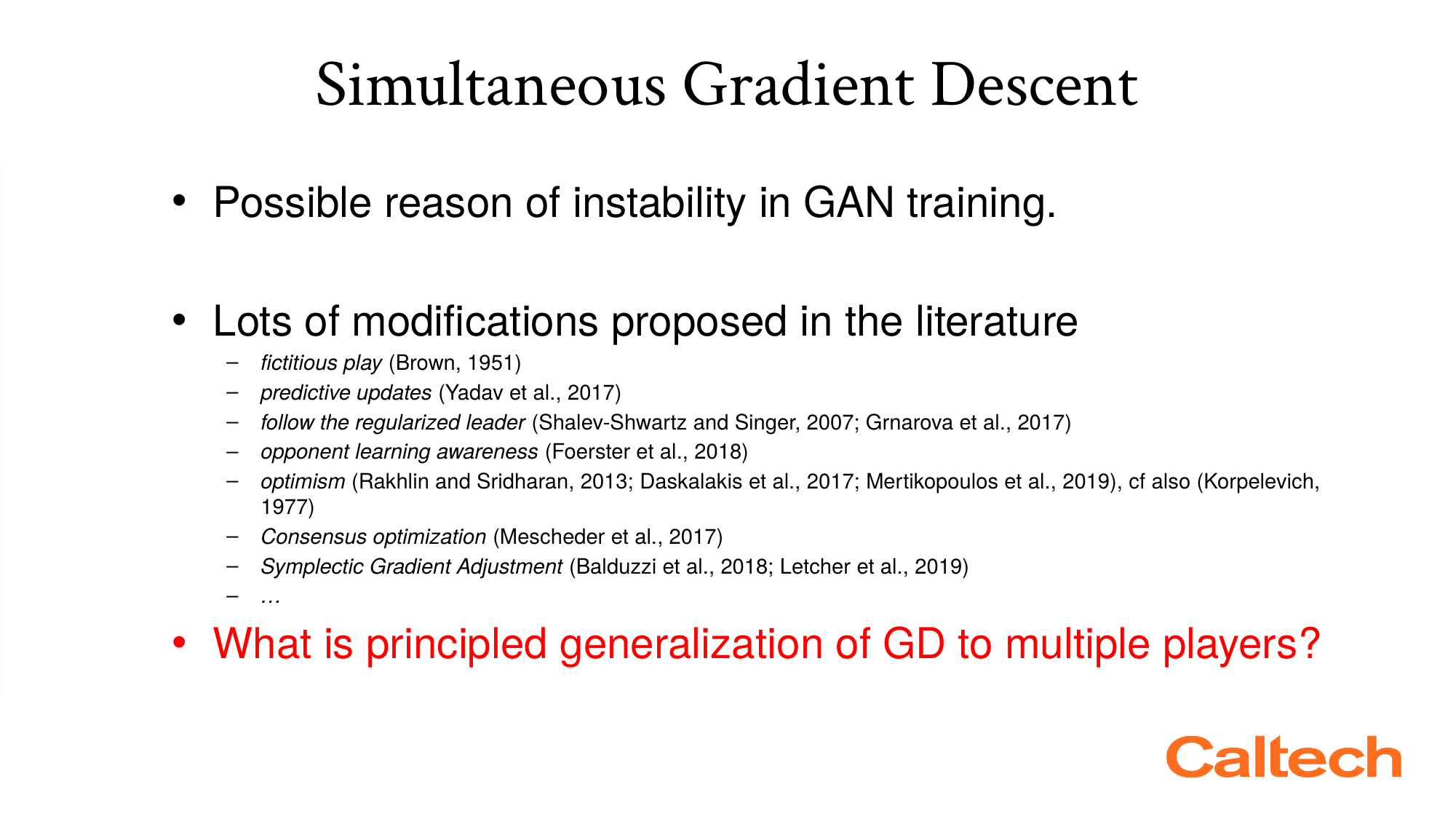

# Simultaneous Gradient Descent
Possible reason of instability in GAN training.

Lots of modifications proposed in the literature
fictitious play (Brown, 1951)
predictive updates (Yadav et al., 2017)
follow the regularized leader (Shalev-Shwartz and Singer, 2007; Grnarova et al., 2017)
opponent learning awareness (Foerster et al., 2018)
optimism (Rakhlin and Sridharan, 2013; Daskalakis et al., 2017; Mertikopoulos et al., 2019), cf also (Korpelevich, 1977)
Consensus optimization (Mescheder et al., 2017)
Symplectic Gradient Adjustment (Balduzzi et al., 2018; Letcher et al., 2019)
…
What is principled generalization of GD to multiple players?